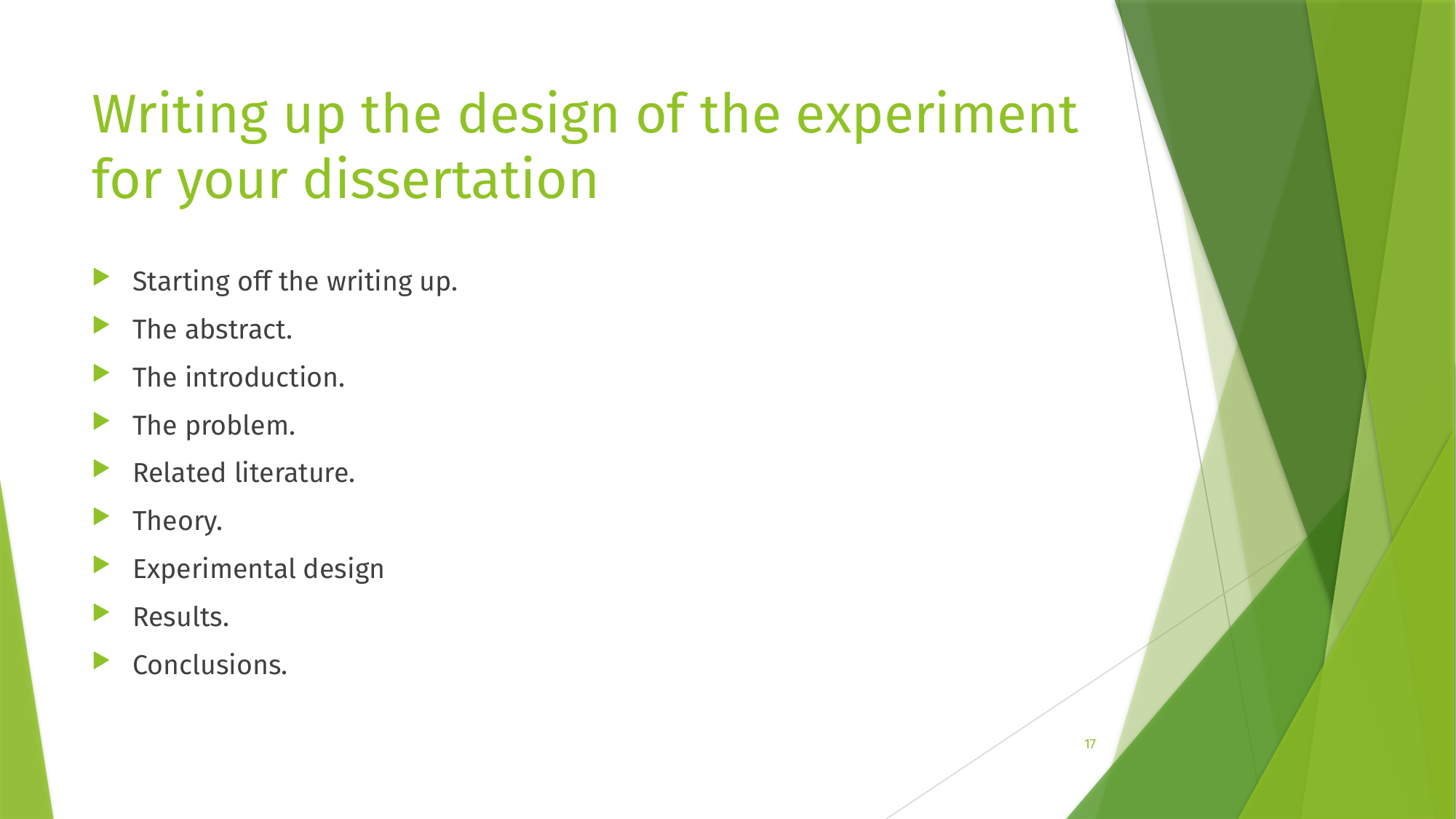

# Writing up the design of the experiment for your dissertation
Starting off the writing up.
The abstract.
The introduction.
The problem.
Related literature.
Theory.
Experimental design
Results.
Conclusions.
17